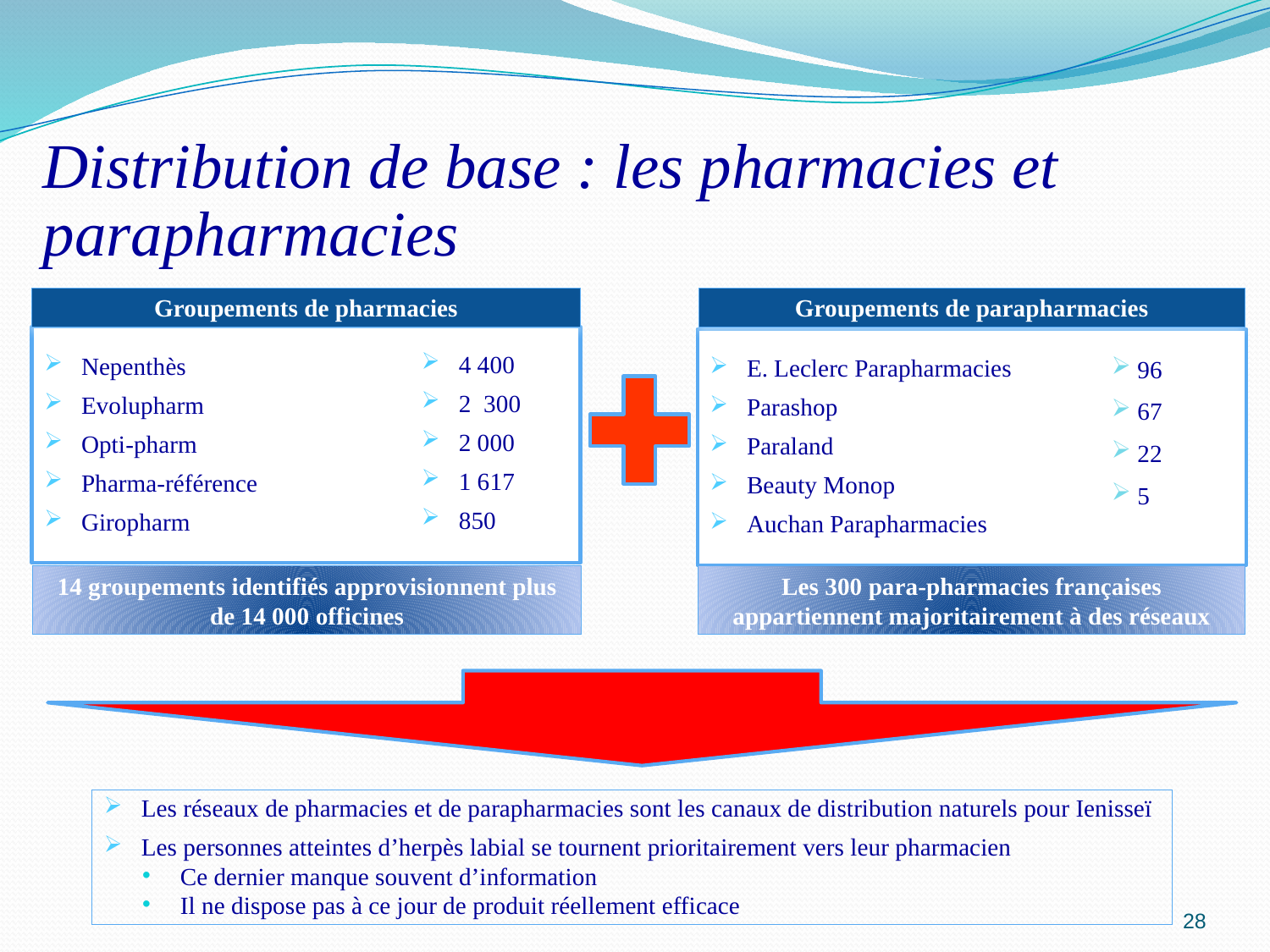

Distribution de base : les pharmacies et parapharmacies
Groupements de parapharmacies
Les 300 para-pharmacies françaises appartiennent majoritairement à des réseaux

96
67
22
5

Groupements de pharmacies

Nepenthès
Evolupharm
Opti-pharm
Pharma-référence
Giropharm

14 groupements identifiés approvisionnent plus de 14 000 officines

4 400
2  300
2 000
1 617
850

E. Leclerc Parapharmacies
Parashop
Paraland
Beauty Monop
Auchan Parapharmacies

Les réseaux de pharmacies et de parapharmacies sont les canaux de distribution naturels pour Ienisseï
Les personnes atteintes d’herpès labial se tournent prioritairement vers leur pharmacien
Ce dernier manque souvent d’information
Il ne dispose pas à ce jour de produit réellement efficace
28